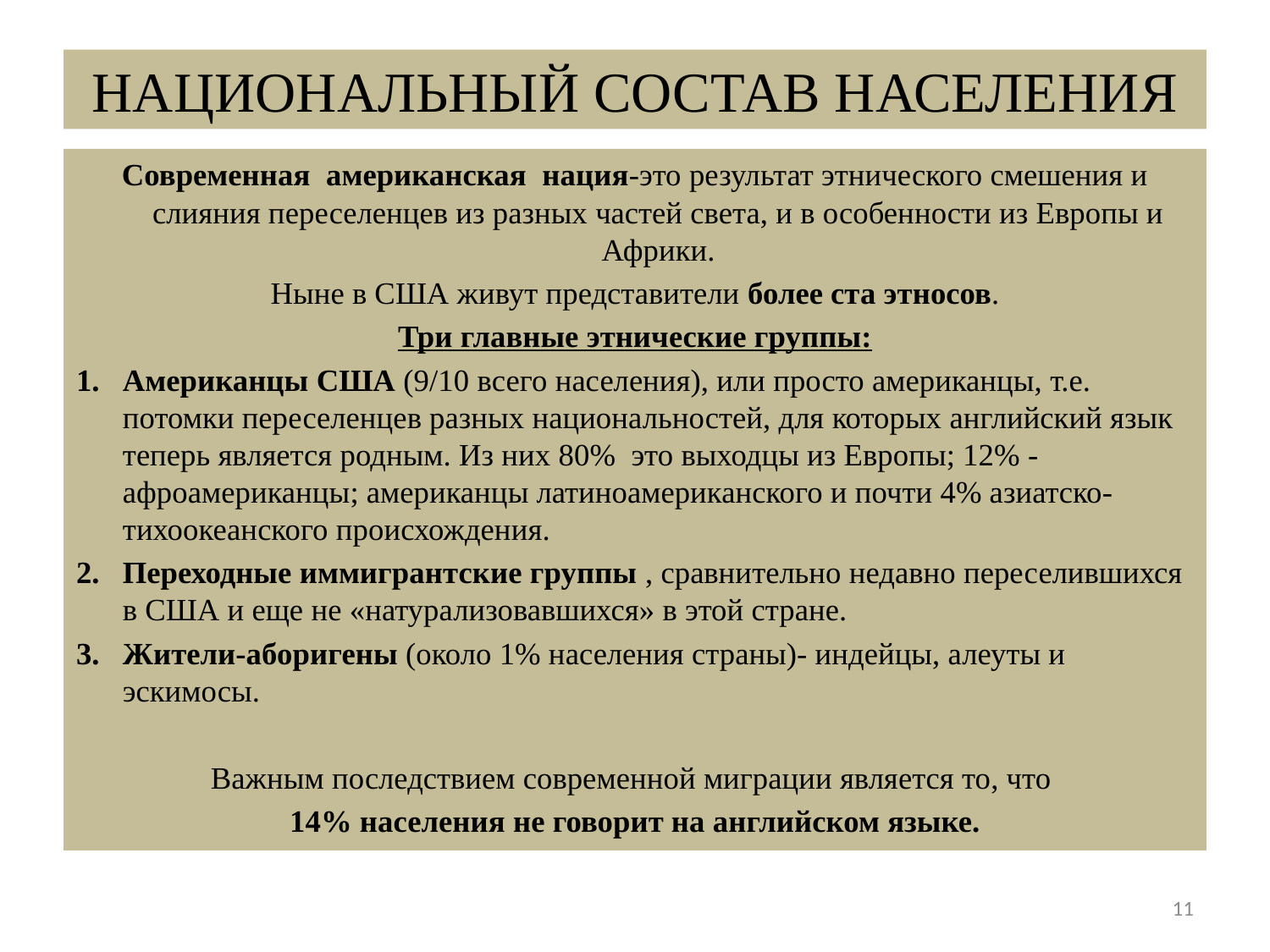

# НАЦИОНАЛЬНЫЙ СОСТАВ НАСЕЛЕНИЯ
Современная  американская  нация-это результат этнического смешения и слияния переселенцев из разных частей света, и в особенности из Европы и Африки.
Ныне в США живут представители более ста этносов.
Три главные этнические группы:
Американцы США (9/10 всего населения), или просто американцы, т.е. потомки переселенцев разных национальностей, для которых английский язык теперь является родным. Из них 80%  это выходцы из Европы; 12% -  афроамериканцы; американцы латиноамериканского и почти 4% азиатско-тихоокеанского происхождения.
Переходные иммигрантские группы , сравнительно недавно переселившихся в США и еще не «натурализовавшихся» в этой стране.
Жители-аборигены (около 1% населения страны)- индейцы, алеуты и эскимосы.

Важным последствием современной миграции является то, что
14% населения не говорит на английском языке.

11